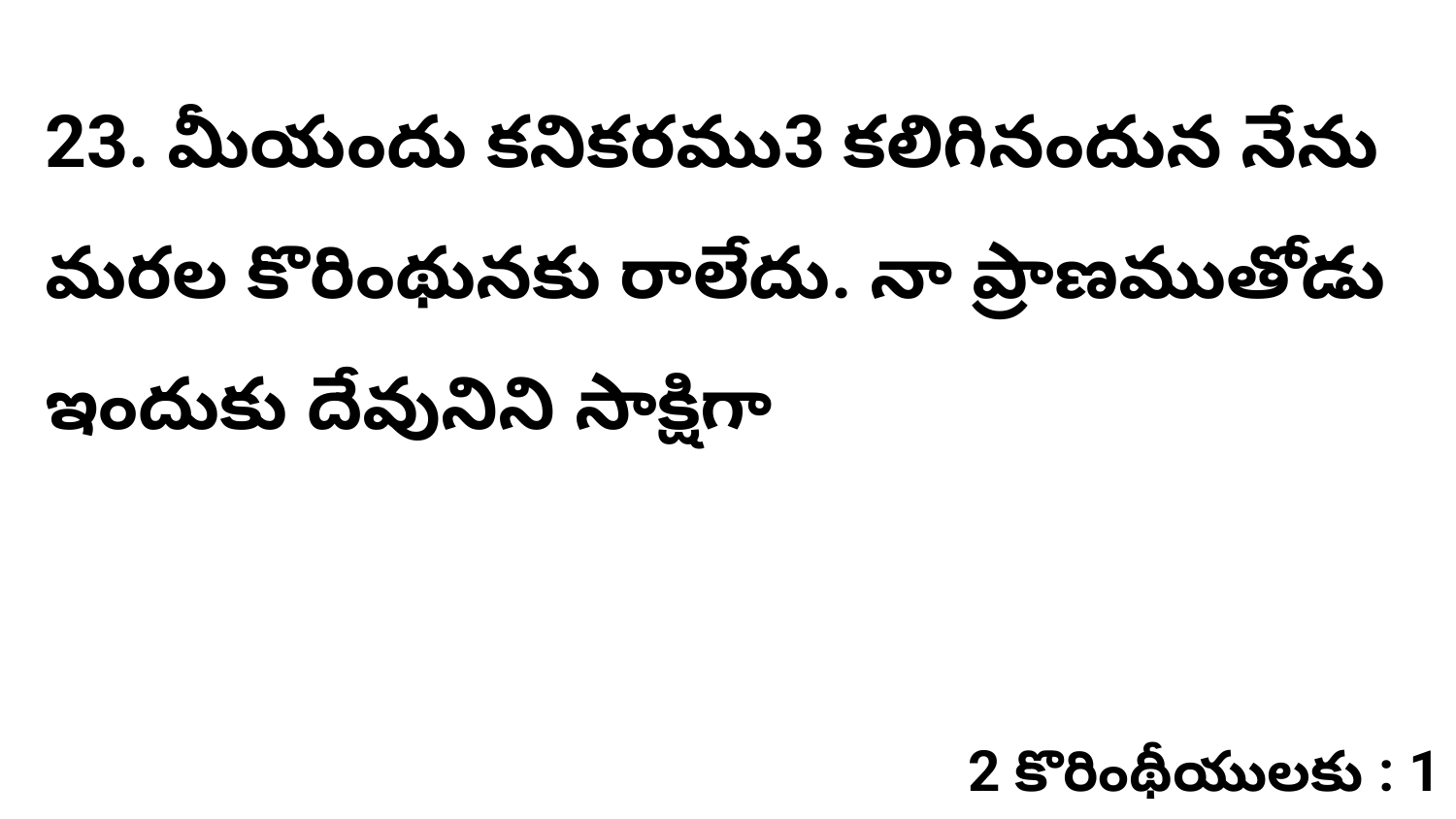

23. మీయందు కనికరము3 కలిగినందున నేను మరల కొరింథునకు రాలేదు. నా ప్రాణముతోడు ఇందుకు దేవునిని సాక్షిగా
2 కొరింథీయులకు : 1